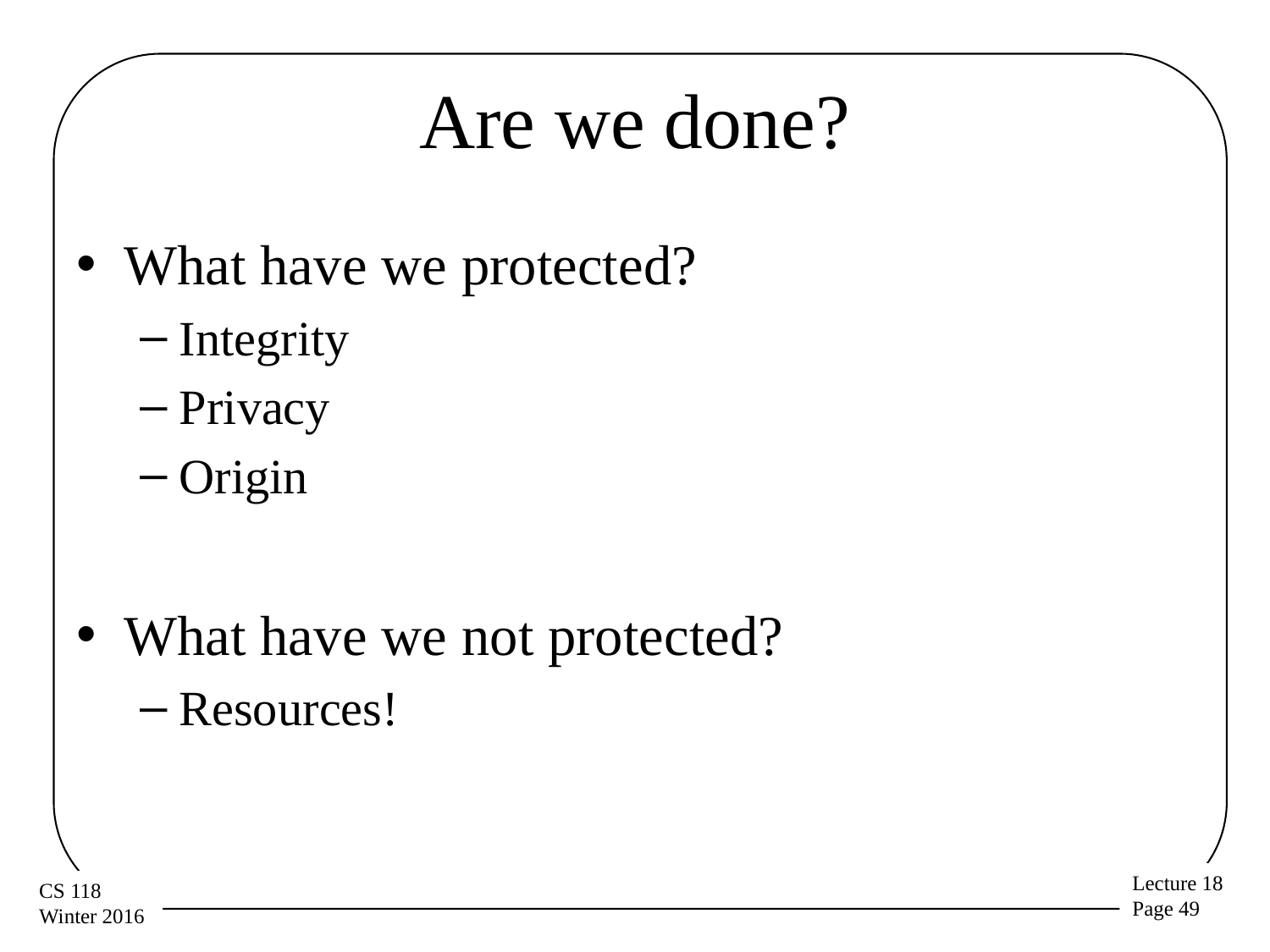

# Are we done?
What have we protected?
Integrity
Privacy
Origin

What have we not protected?
Resources!